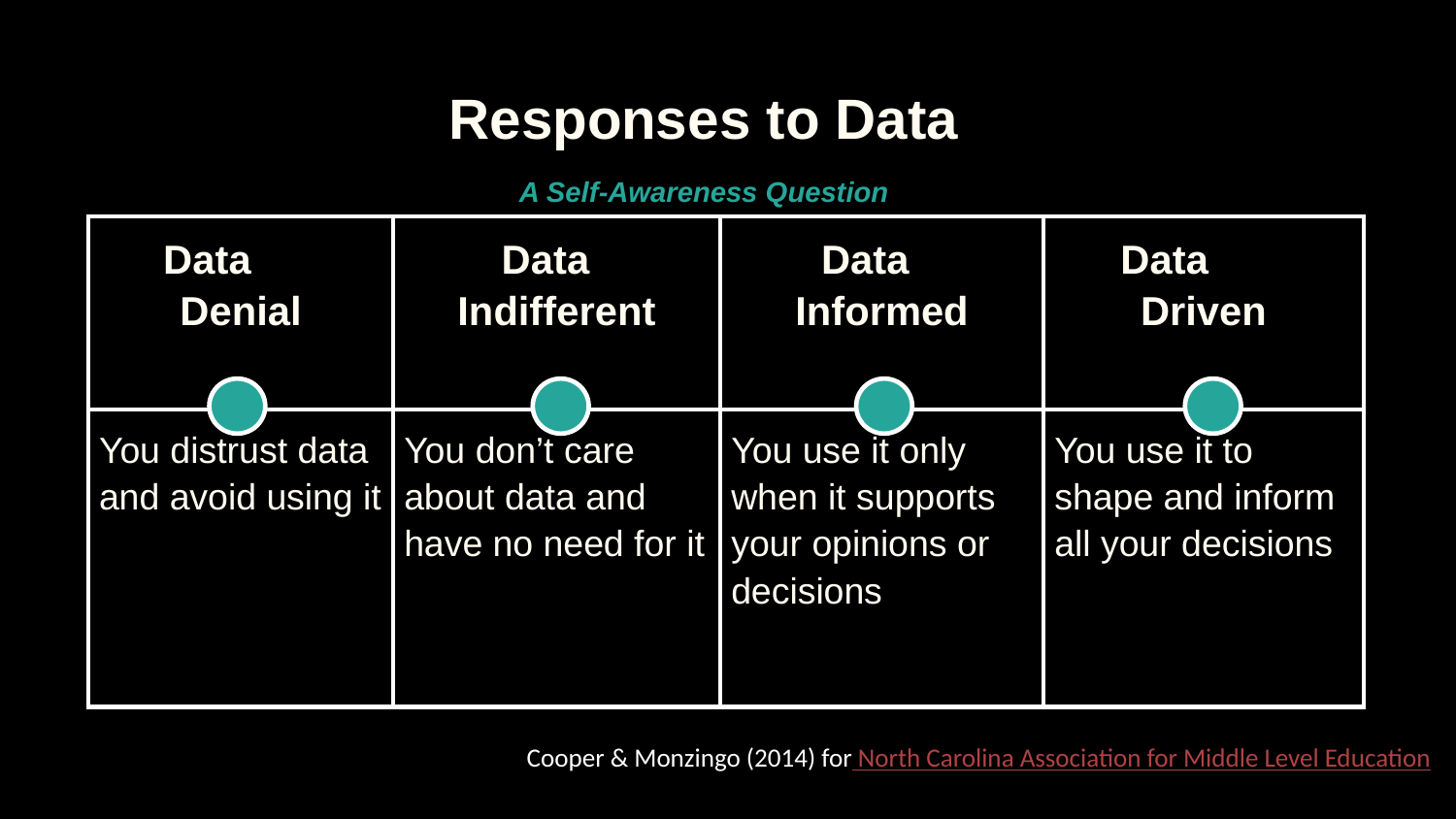

# Responses to Data
A Self-Awareness Question
| Data Denial | Data Indifferent | Data Informed | Data Driven |
| --- | --- | --- | --- |
| You distrust data and avoid using it | You don’t care about data and have no need for it | You use it only when it supports your opinions or decisions | You use it to shape and inform all your decisions |

Cooper & Monzingo (2014) for North Carolina Association for Middle Level Education